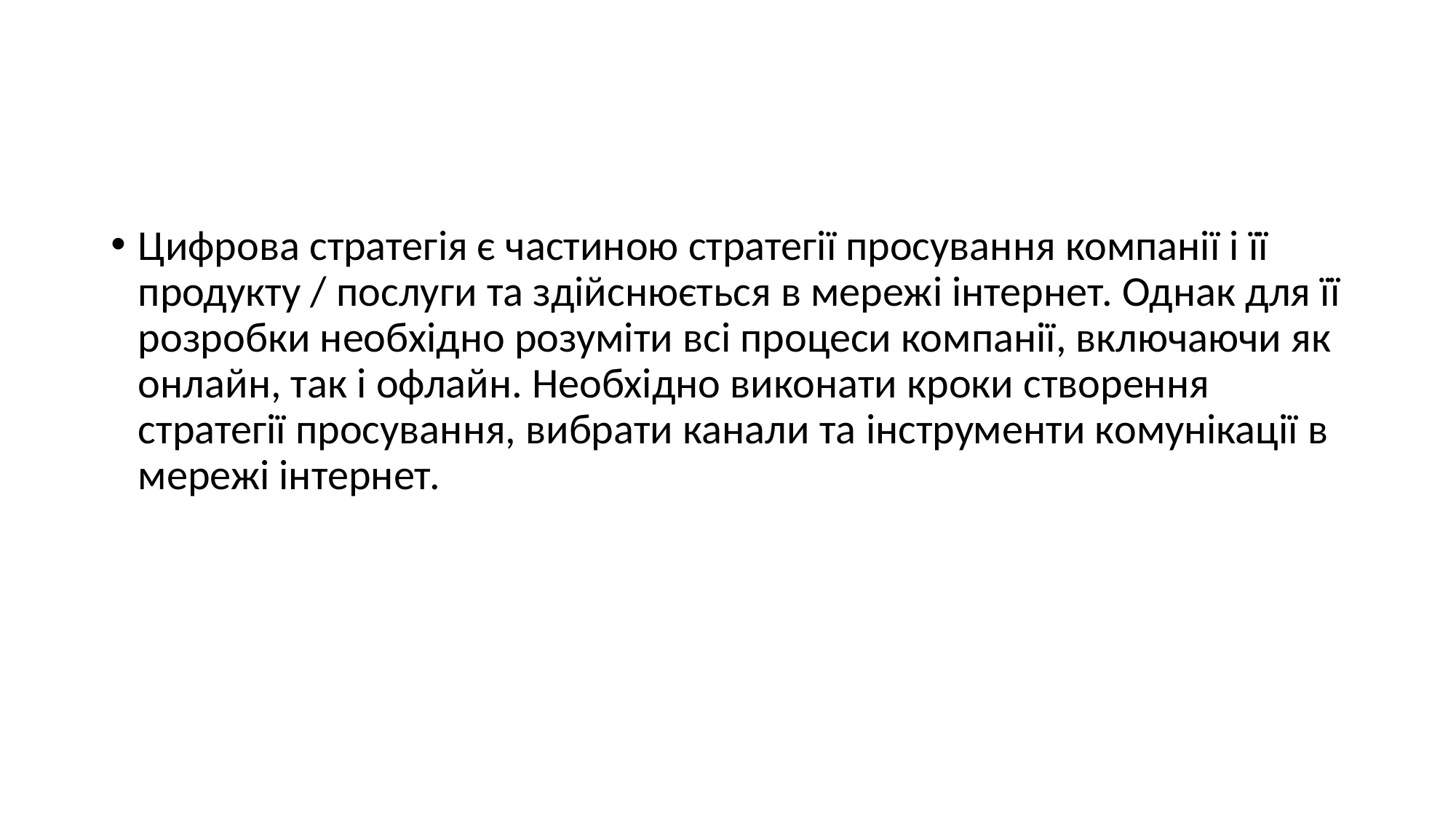

#
Цифрова стратегія є частиною стратегії просування компанії і її продукту / послуги та здійснюється в мережі інтернет. Однак для її розробки необхідно розуміти всі процеси компанії, включаючи як онлайн, так і офлайн. Необхідно виконати кроки створення стратегії просування, вибрати канали та інструменти комунікації в мережі інтернет.